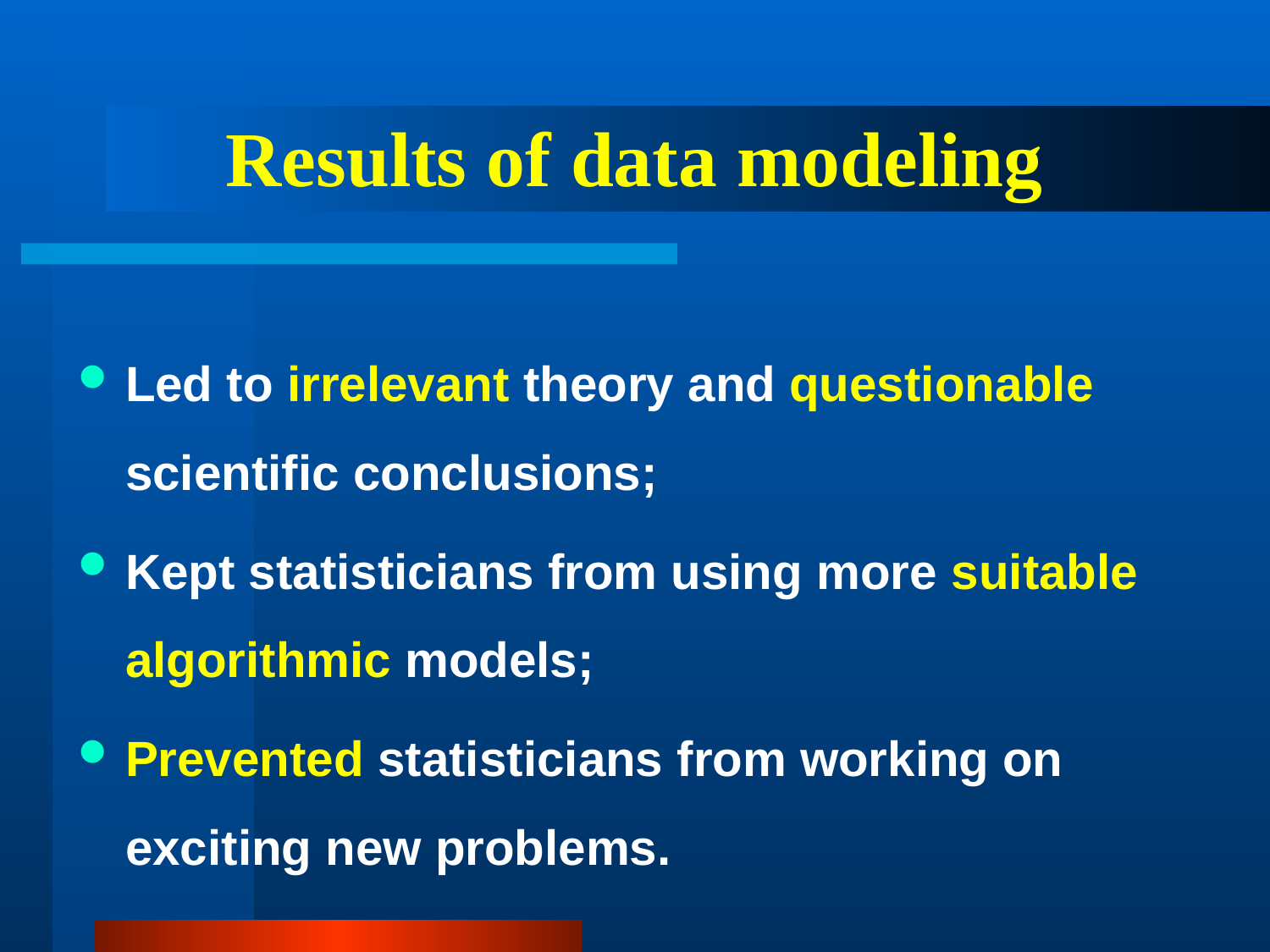

# Results of data modeling
Led to irrelevant theory and questionable scientific conclusions;
Kept statisticians from using more suitable algorithmic models;
Prevented statisticians from working on exciting new problems.